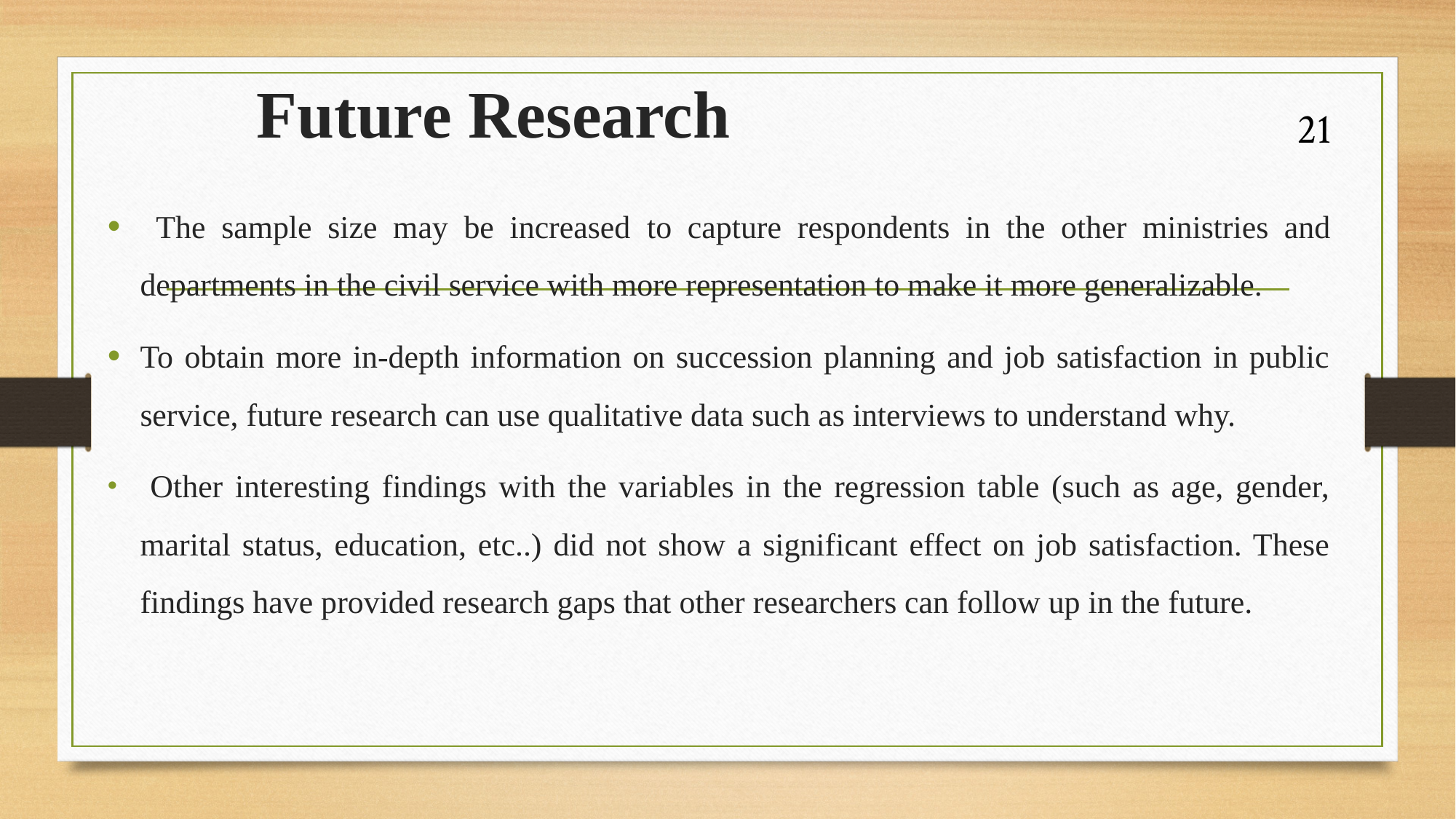

# Future Research
21
 The sample size may be increased to capture respondents in the other ministries and departments in the civil service with more representation to make it more generalizable.
To obtain more in-depth information on succession planning and job satisfaction in public service, future research can use qualitative data such as interviews to understand why.
 Other interesting findings with the variables in the regression table (such as age, gender, marital status, education, etc..) did not show a significant effect on job satisfaction. These findings have provided research gaps that other researchers can follow up in the future.